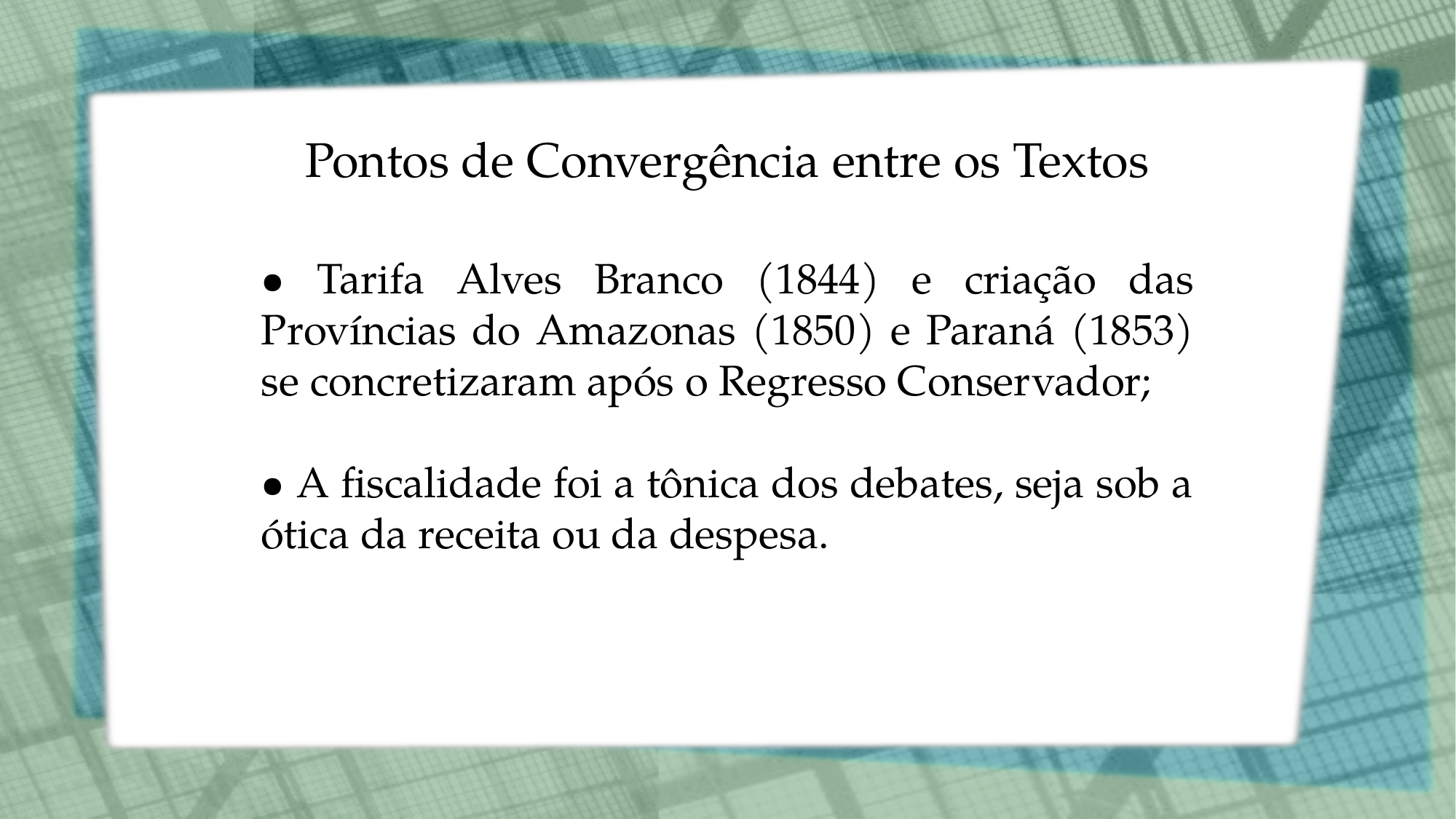

# Pontos de Convergência entre os Textos
• Tarifa Alves Branco (1844) e criação das Províncias do Amazonas (1850) e Paraná (1853) se concretizaram após o Regresso Conservador;

• A fiscalidade foi a tônica dos debates, seja sob a ótica da receita ou da despesa.